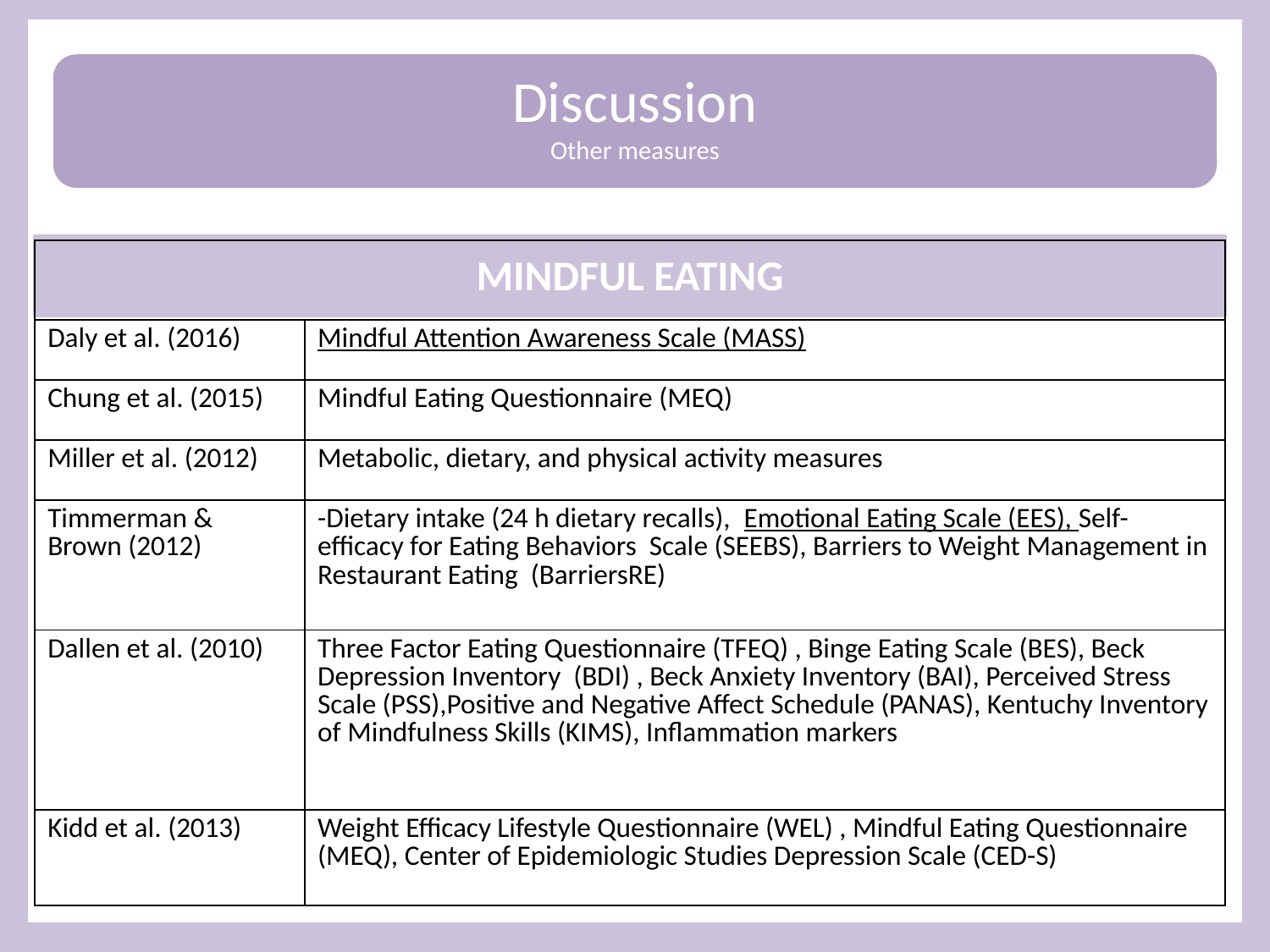

# Discussion Other measures

| MINDFUL EATING |  |
| --- | --- |
| Daly et al. (2016) | Mindful Attention Awareness Scale (MASS) |
| Chung et al. (2015) | Mindful Eating Questionnaire (MEQ) |
| Miller et al. (2012) | Metabolic, dietary, and physical activity measures |
| Timmerman & Brown (2012) | -Dietary intake (24 h dietary recalls), Emotional Eating Scale (EES), Self-efficacy for Eating Behaviors Scale (SEEBS), Barriers to Weight Management in Restaurant Eating (BarriersRE) |
| Dallen et al. (2010) | Three Factor Eating Questionnaire (TFEQ) , Binge Eating Scale (BES), Beck Depression Inventory (BDI) , Beck Anxiety Inventory (BAI), Perceived Stress Scale (PSS),Positive and Negative Affect Schedule (PANAS), Kentuchy Inventory of Mindfulness Skills (KIMS), Inflammation markers |
| Kidd et al. (2013) | Weight Efficacy Lifestyle Questionnaire (WEL) , Mindful Eating Questionnaire (MEQ), Center of Epidemiologic Studies Depression Scale (CED-S) |